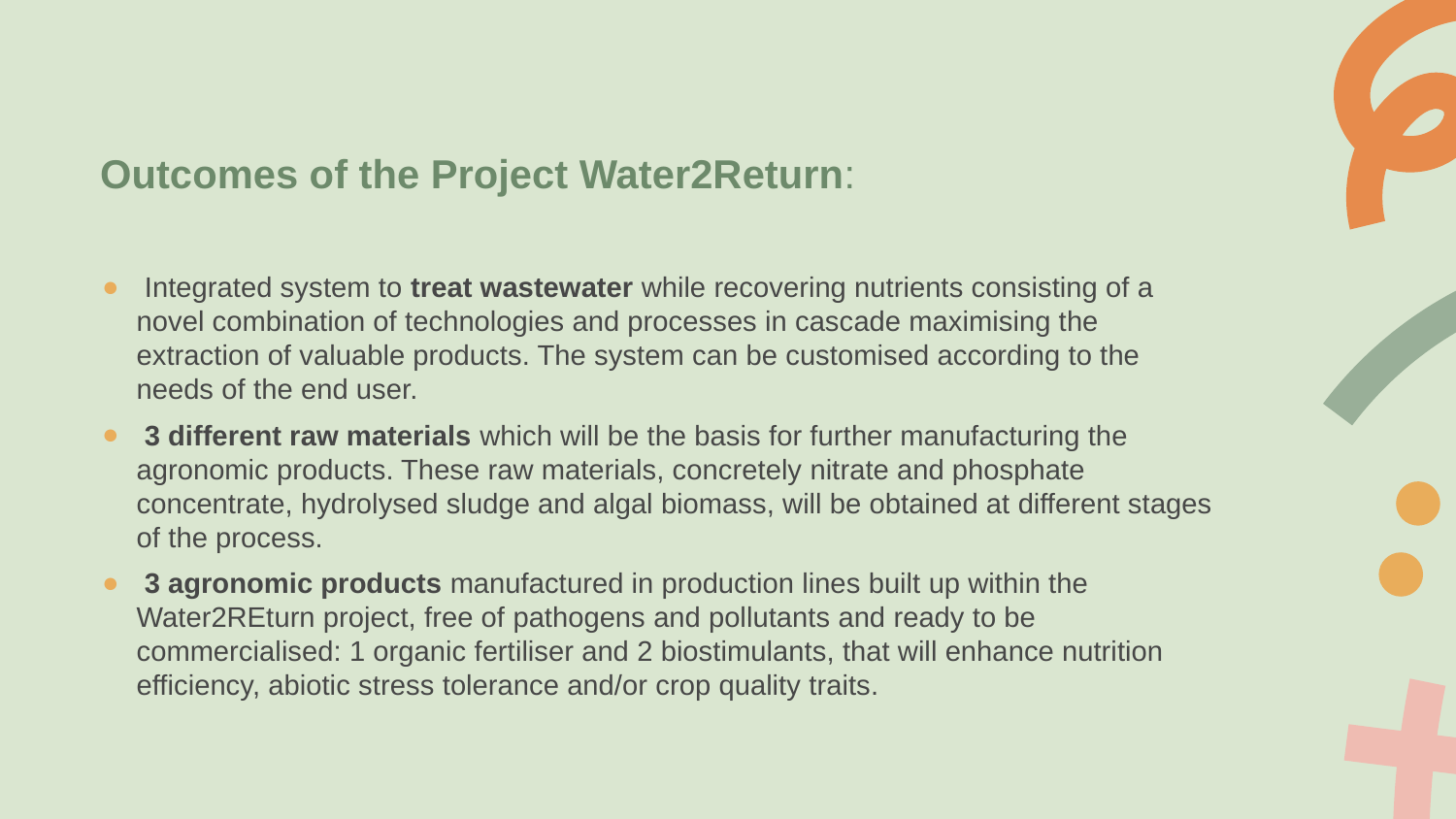

Outcomes of the Project Water2Return:

 Integrated system to treat wastewater while recovering nutrients consisting of a novel combination of technologies and processes in cascade maximising the extraction of valuable products. The system can be customised according to the needs of the end user.
 3 different raw materials which will be the basis for further manufacturing the agronomic products. These raw materials, concretely nitrate and phosphate concentrate, hydrolysed sludge and algal biomass, will be obtained at different stages of the process.
 3 agronomic products manufactured in production lines built up within the Water2REturn project, free of pathogens and pollutants and ready to be commercialised: 1 organic fertiliser and 2 biostimulants, that will enhance nutrition efficiency, abiotic stress tolerance and/or crop quality traits.